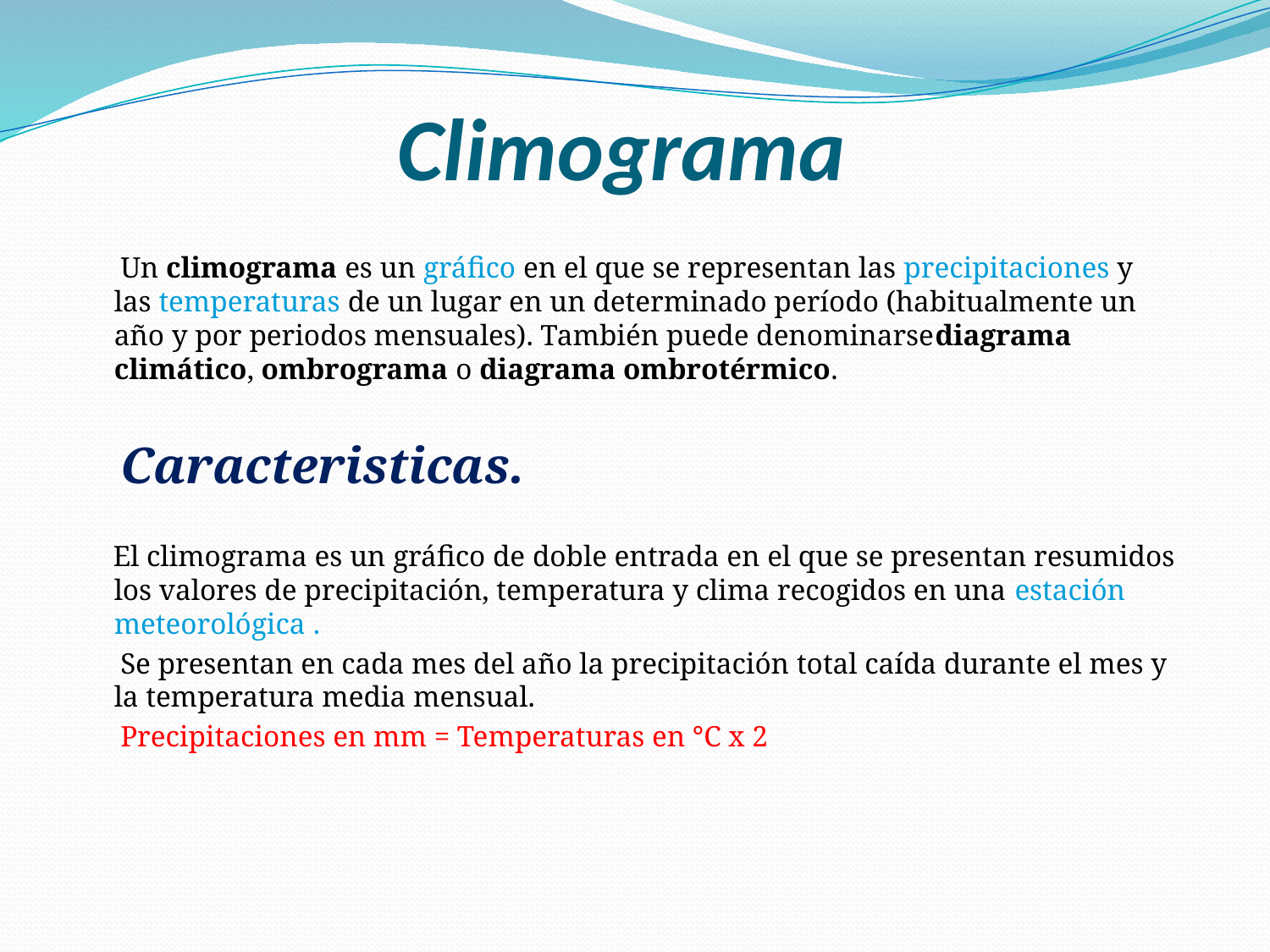

# Climograma

      Un climograma es un gráfico en el que se representan las precipitaciones y las temperaturas de un lugar en un determinado período (habitualmente un año y por periodos mensuales). También puede denominarsediagrama climático, ombrograma o diagrama ombrotérmico.

      Caracteristicas.

     El climograma es un gráfico de doble entrada en el que se presentan resumidos los valores de precipitación, temperatura y clima recogidos en una estación meteorológica .
      Se presentan en cada mes del año la precipitación total caída durante el mes y la temperatura media mensual.
      Precipitaciones en mm = Temperaturas en °C x 2